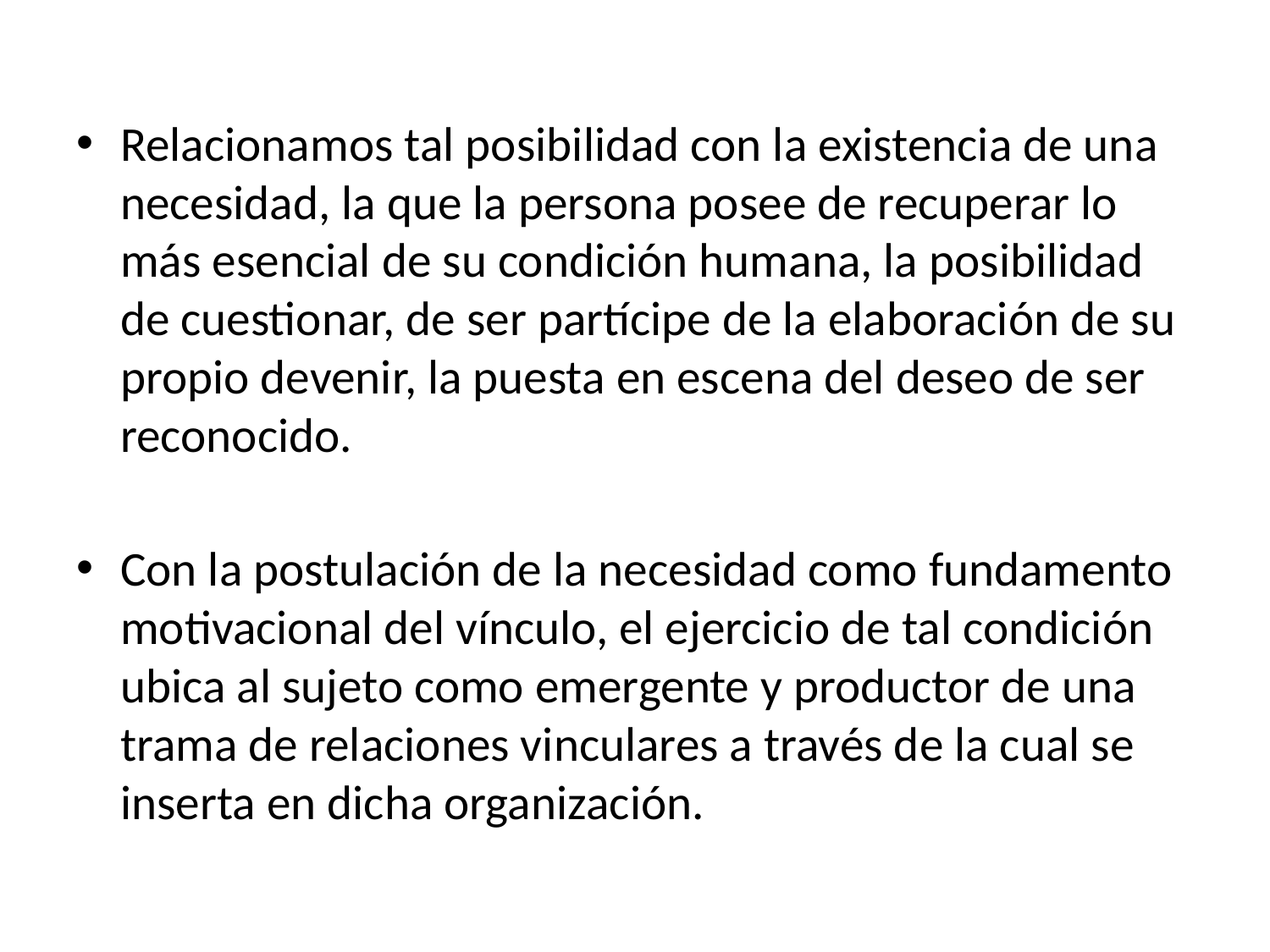

Relacionamos tal posibilidad con la existencia de una necesidad, la que la persona posee de recuperar lo más esencial de su condición humana, la posibilidad de cuestionar, de ser partícipe de la elaboración de su propio devenir, la puesta en escena del deseo de ser reconocido.

Con la postulación de la necesidad como fundamento motivacional del vínculo, el ejercicio de tal condición ubica al sujeto como emergente y productor de una trama de relaciones vinculares a través de la cual se inserta en dicha organización.